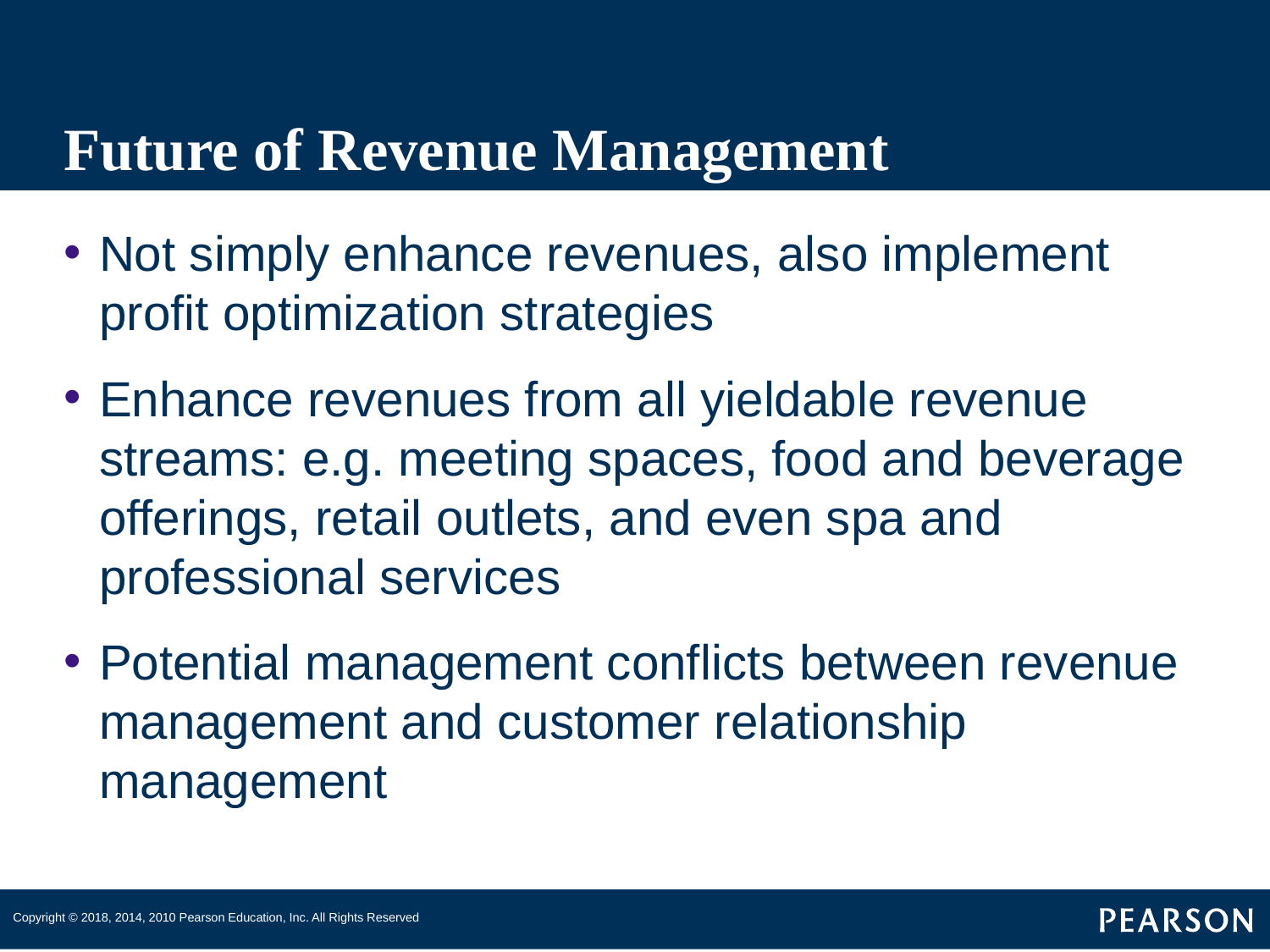

# Future of Revenue Management
Not simply enhance revenues, also implement profit optimization strategies
Enhance revenues from all yieldable revenue streams: e.g. meeting spaces, food and beverage offerings, retail outlets, and even spa and professional services
Potential management conflicts between revenue management and customer relationship management